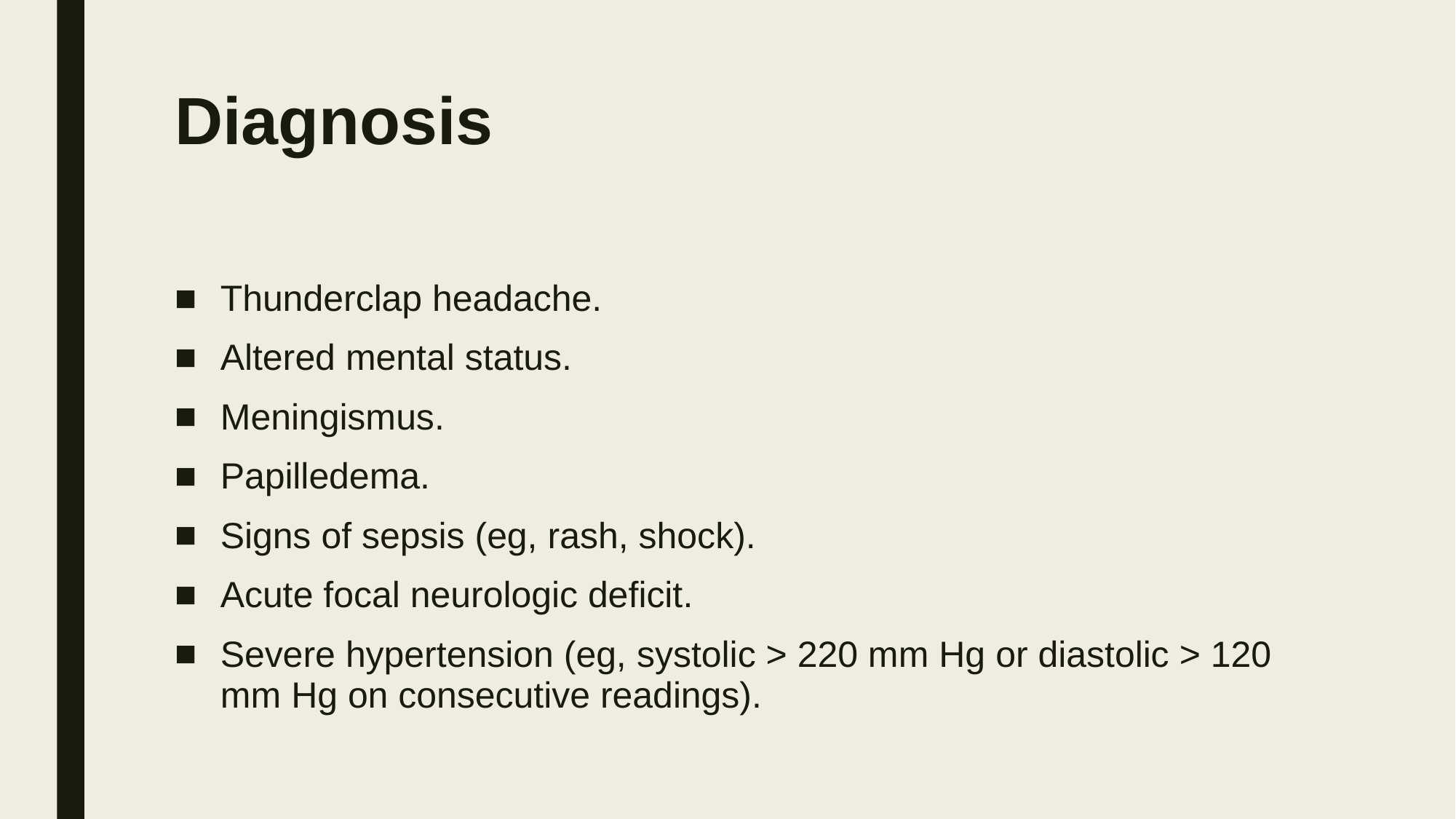

# Diagnosis
Thunderclap headache.
Altered mental status.
Meningismus.
Papilledema.
Signs of sepsis (eg, rash, shock).
Acute focal neurologic deficit.
Severe hypertension (eg, systolic > 220 mm Hg or diastolic > 120 mm Hg on consecutive readings).